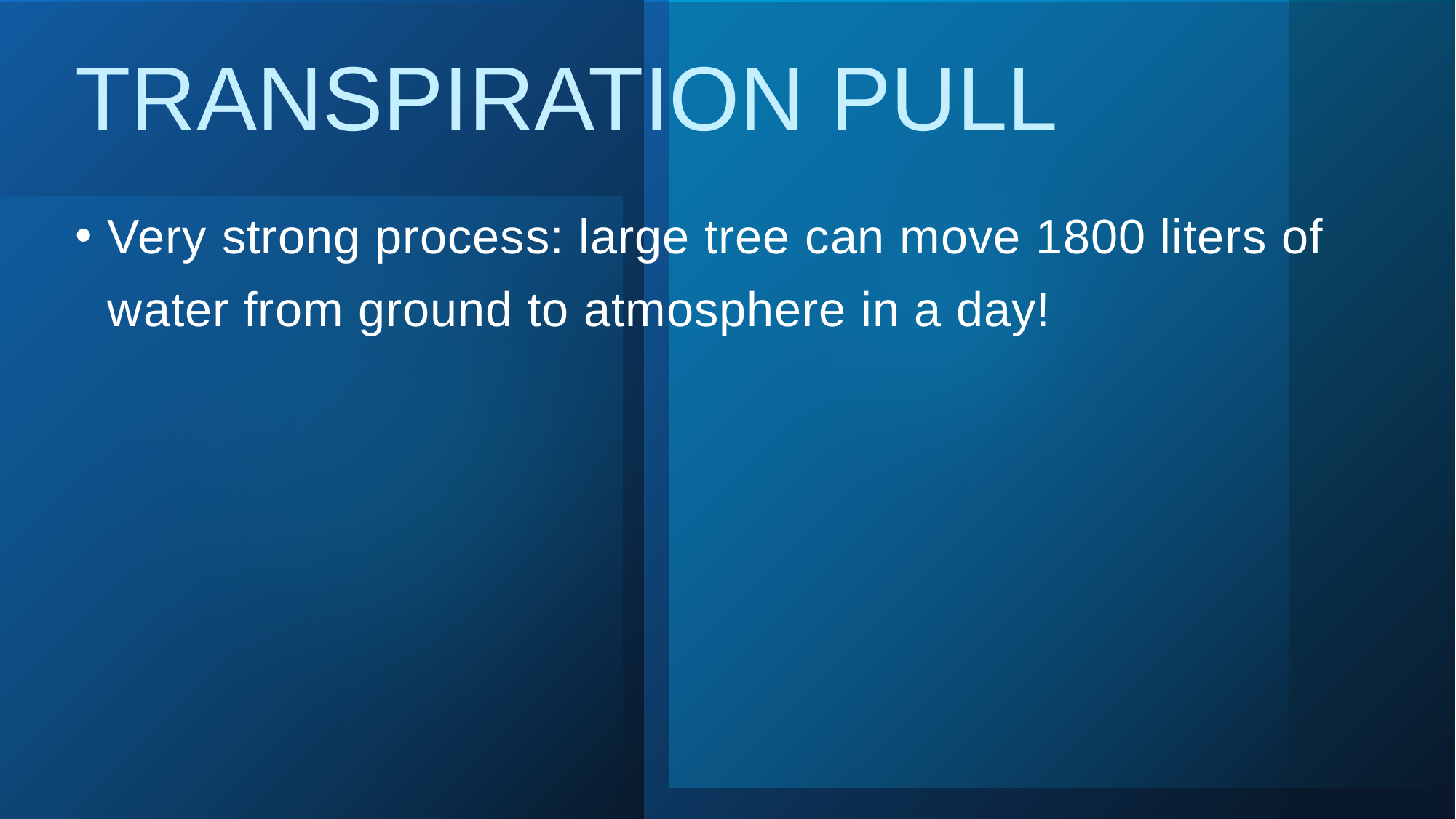

# Transpiration Pull
Very strong process: large tree can move 1800 liters of water from ground to atmosphere in a day!